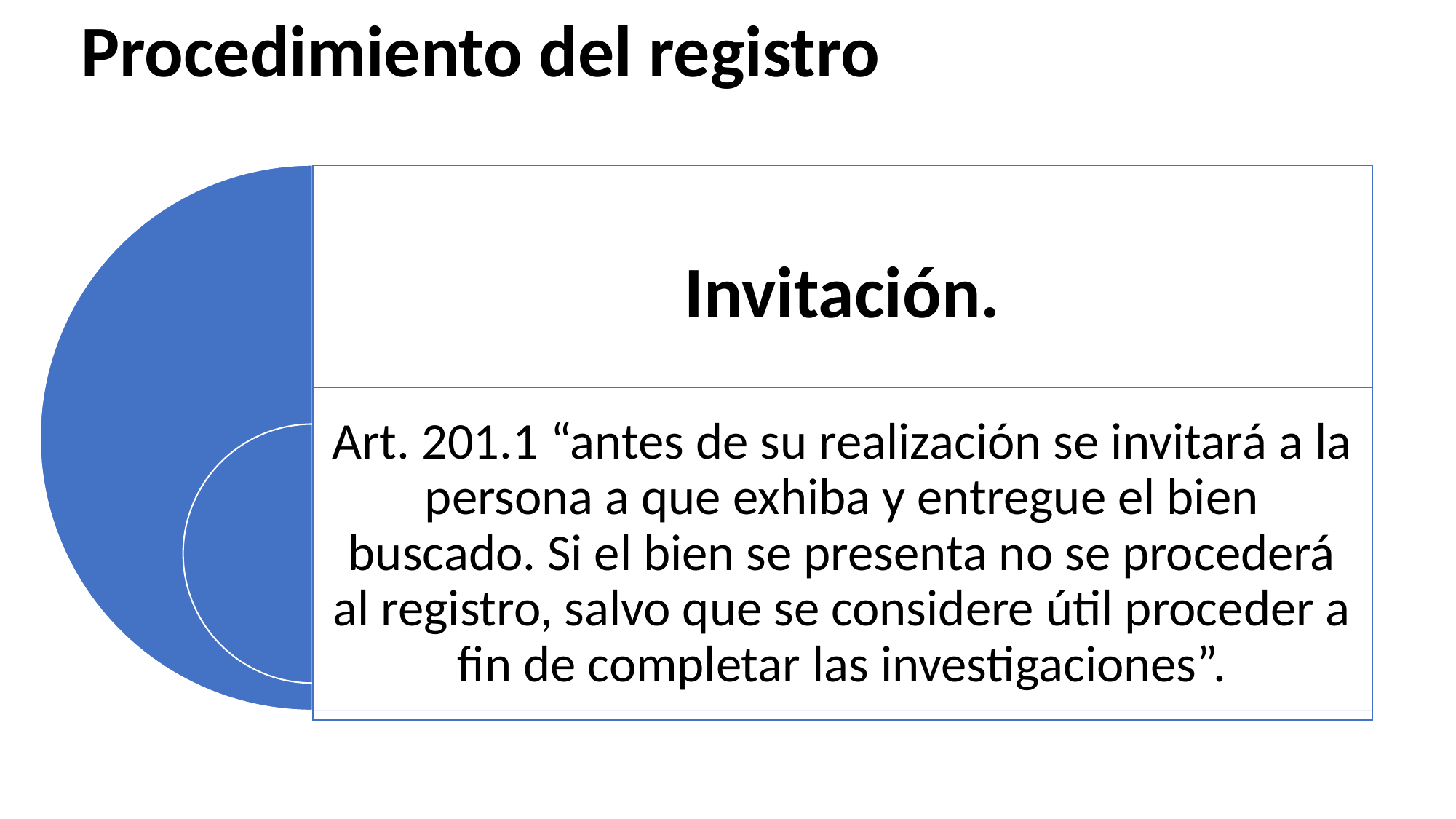

Procedimiento del registro
Invitación.
Art. 201.1 “antes de su realización se invitará a la persona a que exhiba y entregue el bien buscado. Si el bien se presenta no se procederá al registro, salvo que se considere útil proceder a fin de completar las investigaciones”.